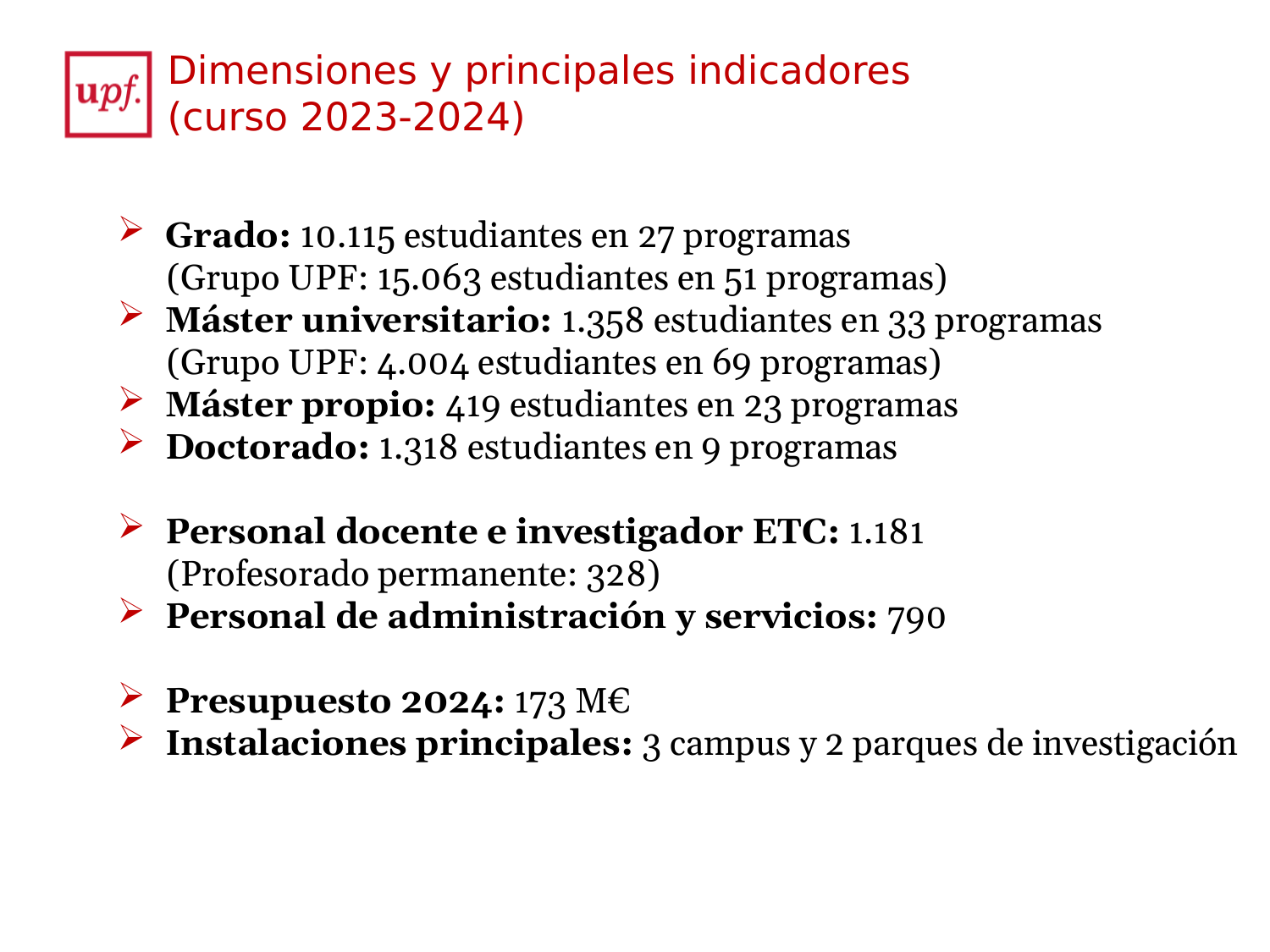

Dimensiones y principales indicadores
(curso 2023-2024)
Grado: 10.115 estudiantes en 27 programas
(Grupo UPF: 15.063 estudiantes en 51 programas)
Máster universitario: 1.358 estudiantes en 33 programas
(Grupo UPF: 4.004 estudiantes en 69 programas)
Máster propio: 419 estudiantes en 23 programas
Doctorado: 1.318 estudiantes en 9 programas

Personal docente e investigador ETC: 1.181
(Profesorado permanente: 328)
Personal de administración y servicios: 790

Presupuesto 2024: 173 M€
Instalaciones principales: 3 campus y 2 parques de investigación